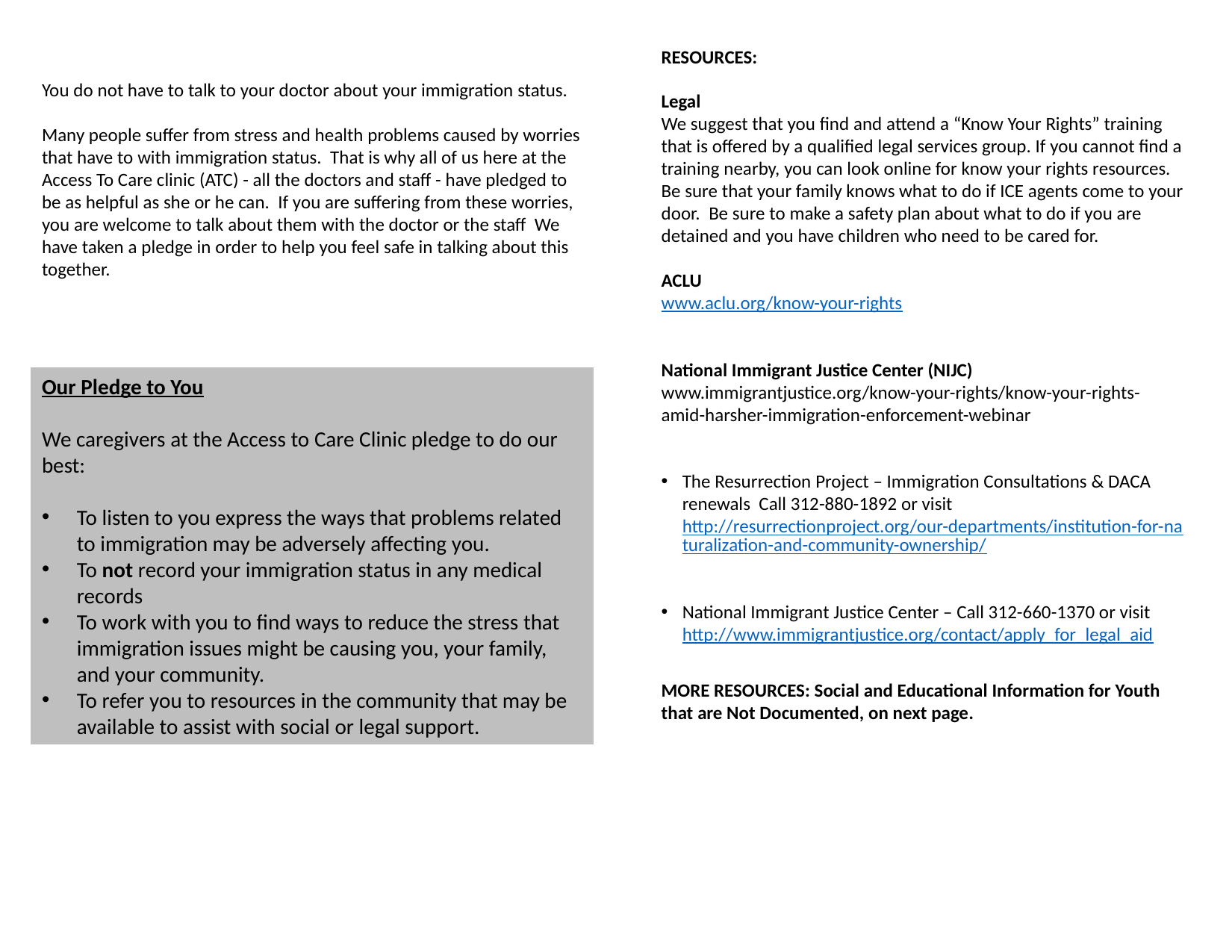

RESOURCES:
Legal
We suggest that you find and attend a “Know Your Rights” training that is offered by a qualified legal services group. If you cannot find a training nearby, you can look online for know your rights resources.  Be sure that your family knows what to do if ICE agents come to your door.  Be sure to make a safety plan about what to do if you are detained and you have children who need to be cared for.

ACLU
www.aclu.org/know-your-rights

National Immigrant Justice Center (NIJC) www.immigrantjustice.org/know-your-rights/know-your-rights-amid-harsher-immigration-enforcement-webinar

The Resurrection Project – Immigration Consultations & DACA renewals  Call 312-880-1892 or visit http://resurrectionproject.org/our-departments/institution-for-naturalization-and-community-ownership/

National Immigrant Justice Center – Call 312-660-1370 or visit http://www.immigrantjustice.org/contact/apply_for_legal_aid

MORE RESOURCES: Social and Educational Information for Youth that are Not Documented, on next page.

You do not have to talk to your doctor about your immigration status.

Many people suffer from stress and health problems caused by worries that have to with immigration status.  That is why all of us here at the Access To Care clinic (ATC) - all the doctors and staff - have pledged to be as helpful as she or he can.  If you are suffering from these worries, you are welcome to talk about them with the doctor or the staff  We have taken a pledge in order to help you feel safe in talking about this together.

Our Pledge to You
We caregivers at the Access to Care Clinic pledge to do our best:

To listen to you express the ways that problems related to immigration may be adversely affecting you.
To not record your immigration status in any medical records
To work with you to find ways to reduce the stress that immigration issues might be causing you, your family, and your community.
To refer you to resources in the community that may be available to assist with social or legal support.